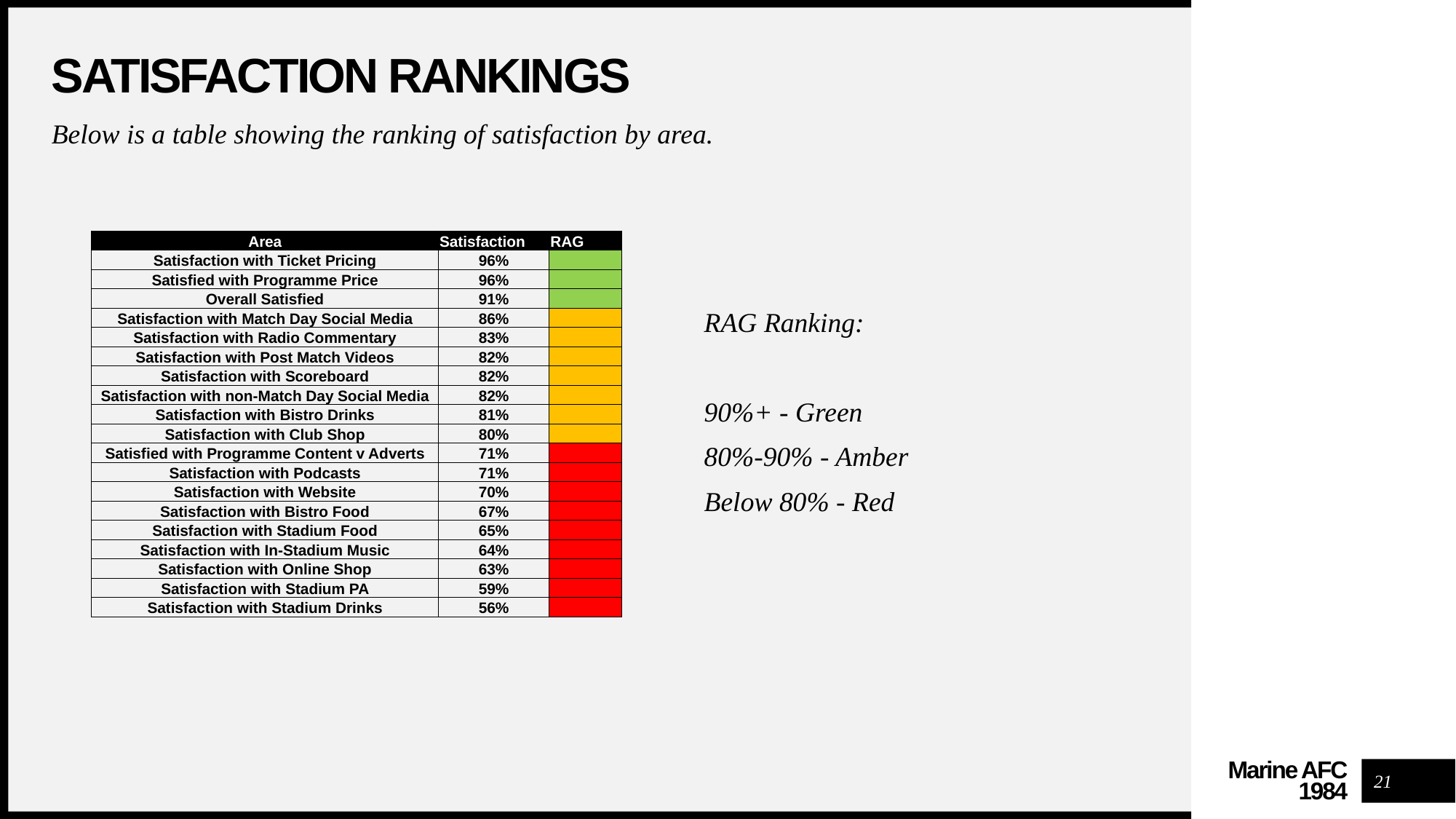

# Satisfaction rankings
Below is a table showing the ranking of satisfaction by area.
| Area | Satisfaction | RAG |
| --- | --- | --- |
| Satisfaction with Ticket Pricing | 96% |  |
| Satisfied with Programme Price | 96% |  |
| Overall Satisfied | 91% |  |
| Satisfaction with Match Day Social Media | 86% |  |
| Satisfaction with Radio Commentary | 83% |  |
| Satisfaction with Post Match Videos | 82% |  |
| Satisfaction with Scoreboard | 82% |  |
| Satisfaction with non-Match Day Social Media | 82% |  |
| Satisfaction with Bistro Drinks | 81% |  |
| Satisfaction with Club Shop | 80% |  |
| Satisfied with Programme Content v Adverts | 71% |  |
| Satisfaction with Podcasts | 71% |  |
| Satisfaction with Website | 70% |  |
| Satisfaction with Bistro Food | 67% |  |
| Satisfaction with Stadium Food | 65% |  |
| Satisfaction with In-Stadium Music | 64% |  |
| Satisfaction with Online Shop | 63% |  |
| Satisfaction with Stadium PA | 59% |  |
| Satisfaction with Stadium Drinks | 56% |  |
RAG Ranking:

90%+ - Green
80%-90% - Amber
Below 80% - Red
21